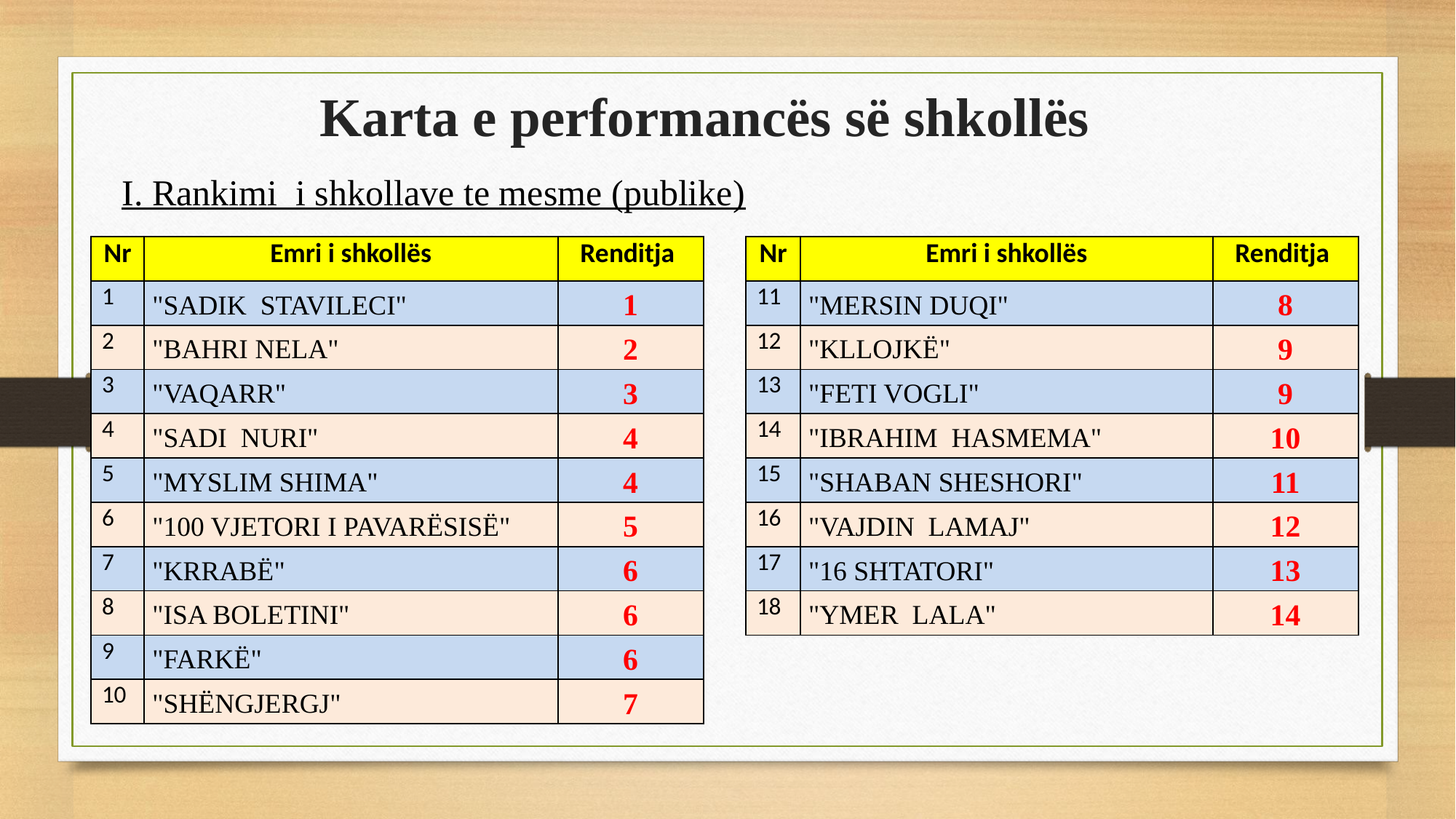

# Karta e performancës së shkollës
I. Rankimi  i shkollave te mesme (publike)
| Nr | Emri i shkollës | Renditja |
| --- | --- | --- |
| 1 | "SADIK STAVILECI" | 1 |
| 2 | "BAHRI NELA" | 2 |
| 3 | "VAQARR" | 3 |
| 4 | "SADI NURI" | 4 |
| 5 | "MYSLIM SHIMA" | 4 |
| 6 | "100 VJETORI I PAVARËSISË" | 5 |
| 7 | "KRRABË" | 6 |
| 8 | "ISA BOLETINI" | 6 |
| 9 | "FARKË" | 6 |
| 10 | "SHËNGJERGJ" | 7 |
| Nr | Emri i shkollës | Renditja |
| --- | --- | --- |
| 11 | "MERSIN DUQI" | 8 |
| 12 | "KLLOJKË" | 9 |
| 13 | "FETI VOGLI" | 9 |
| 14 | "IBRAHIM HASMEMA" | 10 |
| 15 | "SHABAN SHESHORI" | 11 |
| 16 | "VAJDIN LAMAJ" | 12 |
| 17 | "16 SHTATORI" | 13 |
| 18 | "YMER LALA" | 14 |